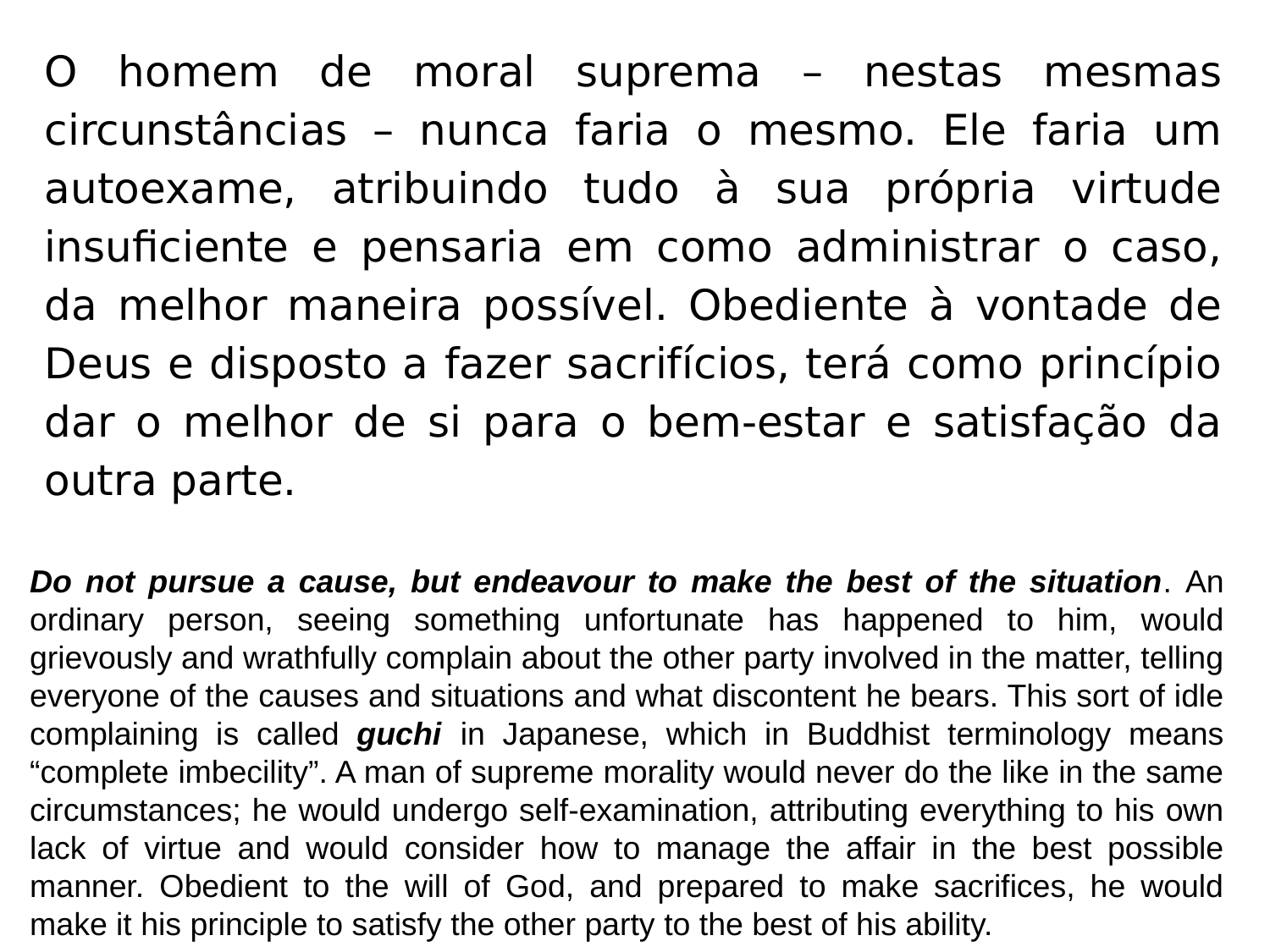

O homem de moral suprema – nestas mesmas circunstâncias – nunca faria o mesmo. Ele faria um autoexame, atribuindo tudo à sua própria virtude insuficiente e pensaria em como administrar o caso, da melhor maneira possível. Obediente à vontade de Deus e disposto a fazer sacrifícios, terá como princípio dar o melhor de si para o bem-estar e satisfação da outra parte.
Do not pursue a cause, but endeavour to make the best of the situation. An ordinary person, seeing something unfortunate has happened to him, would grievously and wrathfully complain about the other party involved in the matter, telling everyone of the causes and situations and what discontent he bears. This sort of idle complaining is called guchi in Japanese, which in Buddhist terminology means “complete imbecility”. A man of supreme morality would never do the like in the same circumstances; he would undergo self-examination, attributing everything to his own lack of virtue and would consider how to manage the affair in the best possible manner. Obedient to the will of God, and prepared to make sacrifices, he would make it his principle to satisfy the other party to the best of his ability.